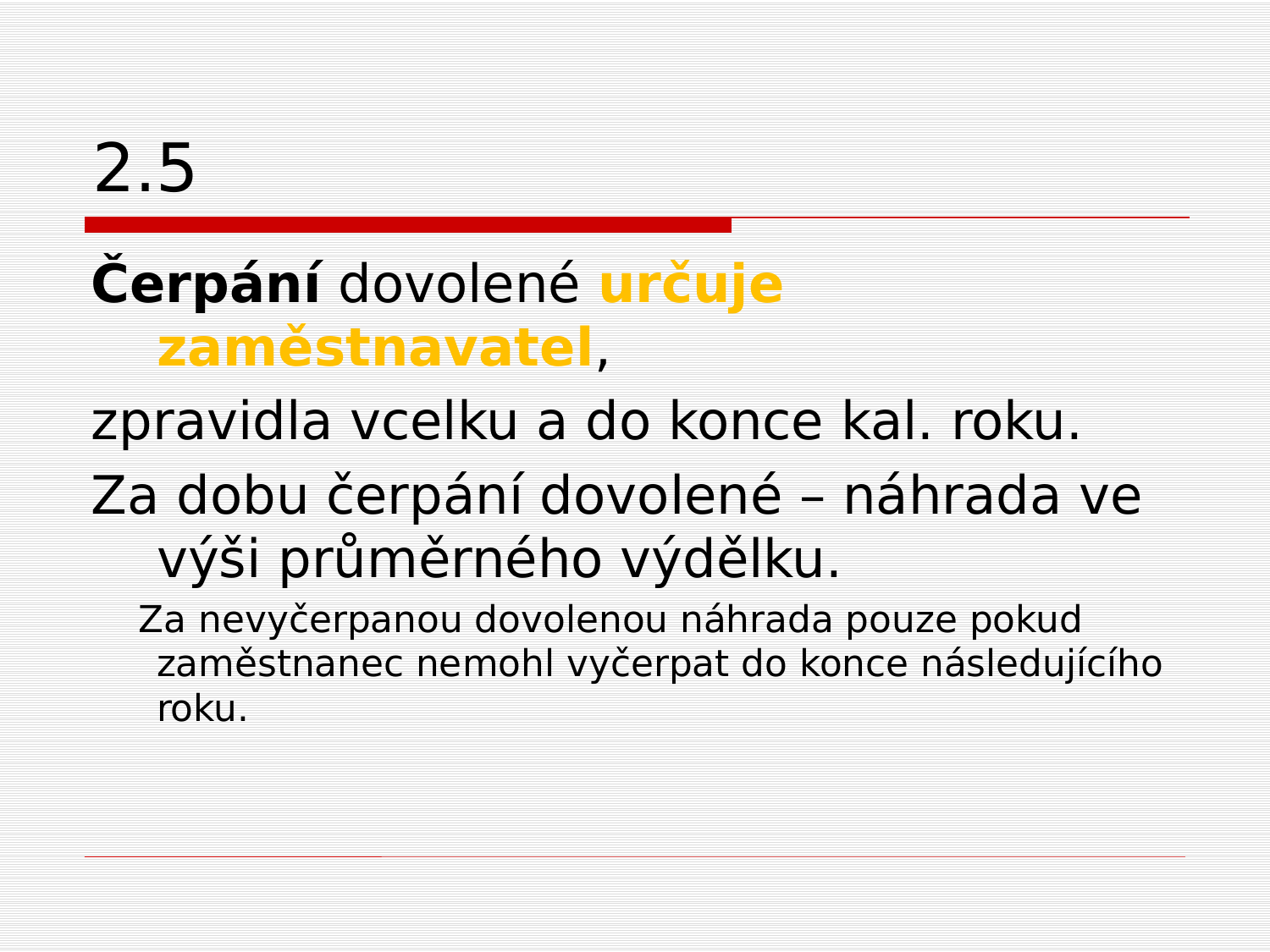

# 2.5
Čerpání dovolené určuje zaměstnavatel,
zpravidla vcelku a do konce kal. roku.
Za dobu čerpání dovolené – náhrada ve výši průměrného výdělku.
    Za nevyčerpanou dovolenou náhrada pouze pokud zaměstnanec nemohl vyčerpat do konce následujícího roku.